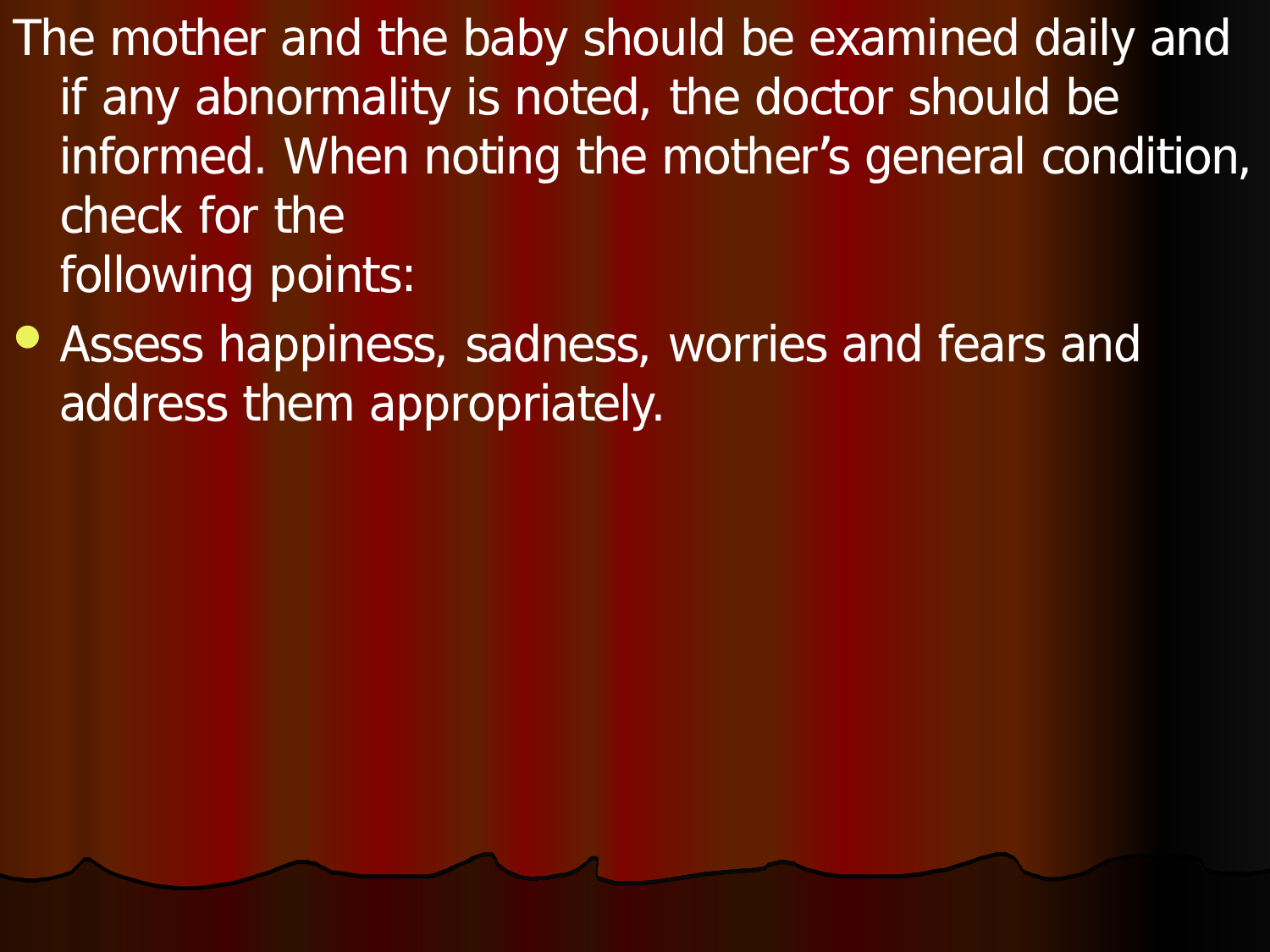

The mother and the baby should be examined daily and if any abnormality is noted, the doctor should be informed. When noting the mother’s general condition, check for the
following points:
Assess happiness, sadness, worries and fears and address them appropriately.